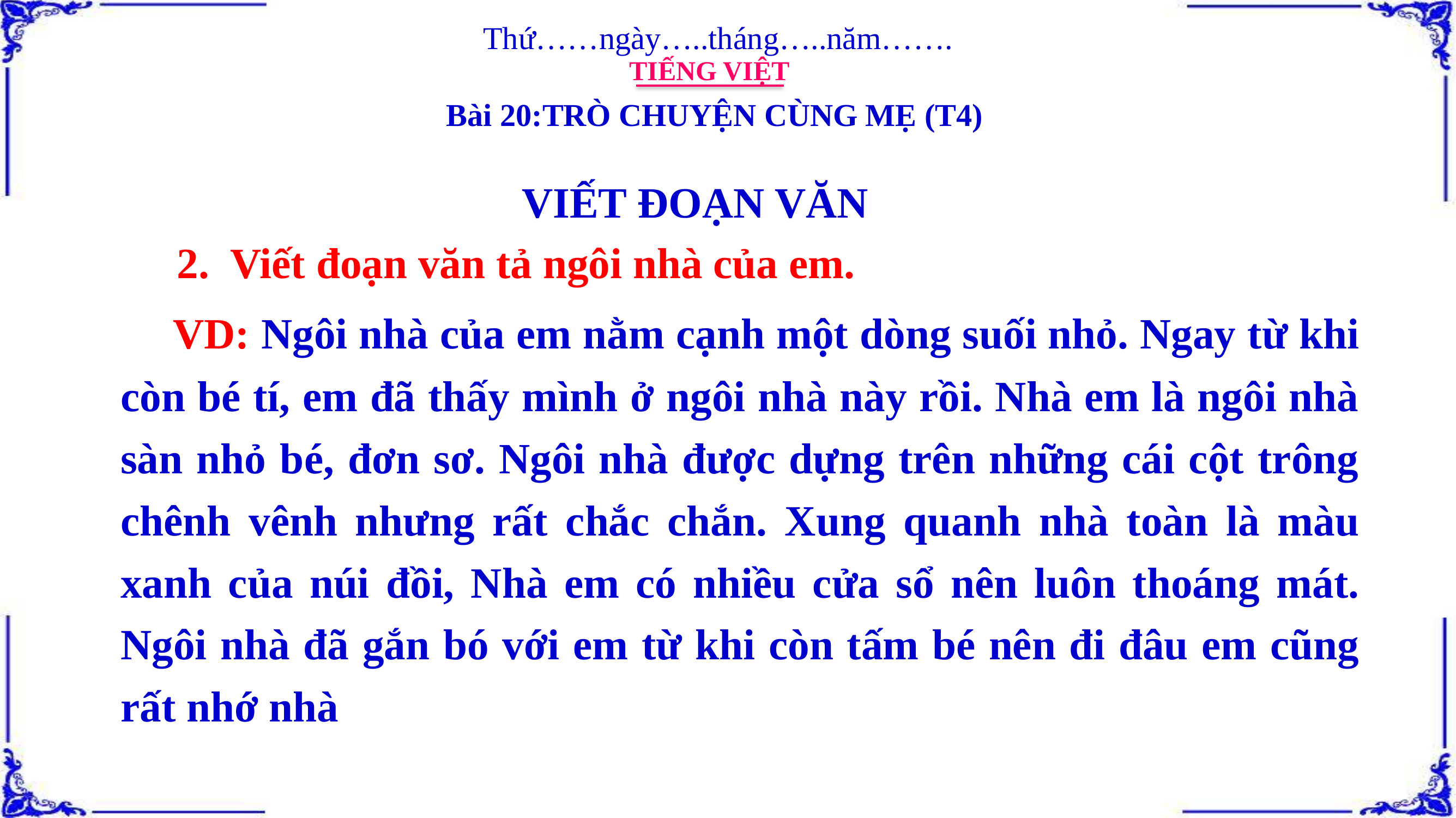

Thứ……ngày…..tháng…..năm…….
TIẾNG VIỆT
Bài 20:TRÒ CHUYỆN CÙNG MẸ (T4)
VIẾT ĐOẠN VĂN
2.  Viết đoạn văn tả ngôi nhà của em.
 VD: Ngôi nhà của em nằm cạnh một dòng suối nhỏ. Ngay từ khi còn bé tí, em đã thấy mình ở ngôi nhà này rồi. Nhà em là ngôi nhà sàn nhỏ bé, đơn sơ. Ngôi nhà được dựng trên những cái cột trông chênh vênh nhưng rất chắc chắn. Xung quanh nhà toàn là màu xanh của núi đồi, Nhà em có nhiều cửa sổ nên luôn thoáng mát. Ngôi nhà đã gắn bó với em từ khi còn tấm bé nên đi đâu em cũng rất nhớ nhà